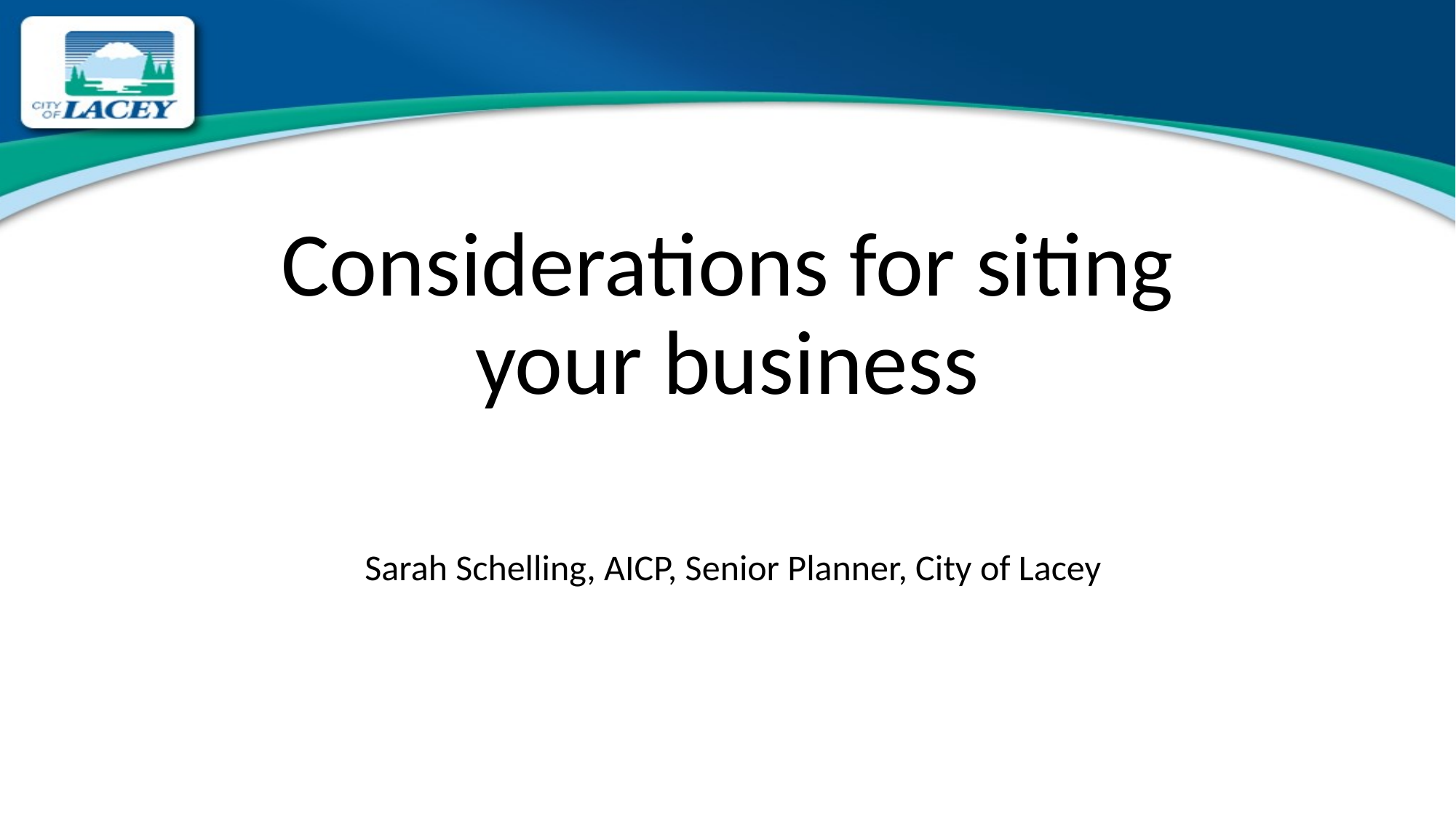

# Considerations for siting your business

Sarah Schelling, AICP, Senior Planner, City of Lacey